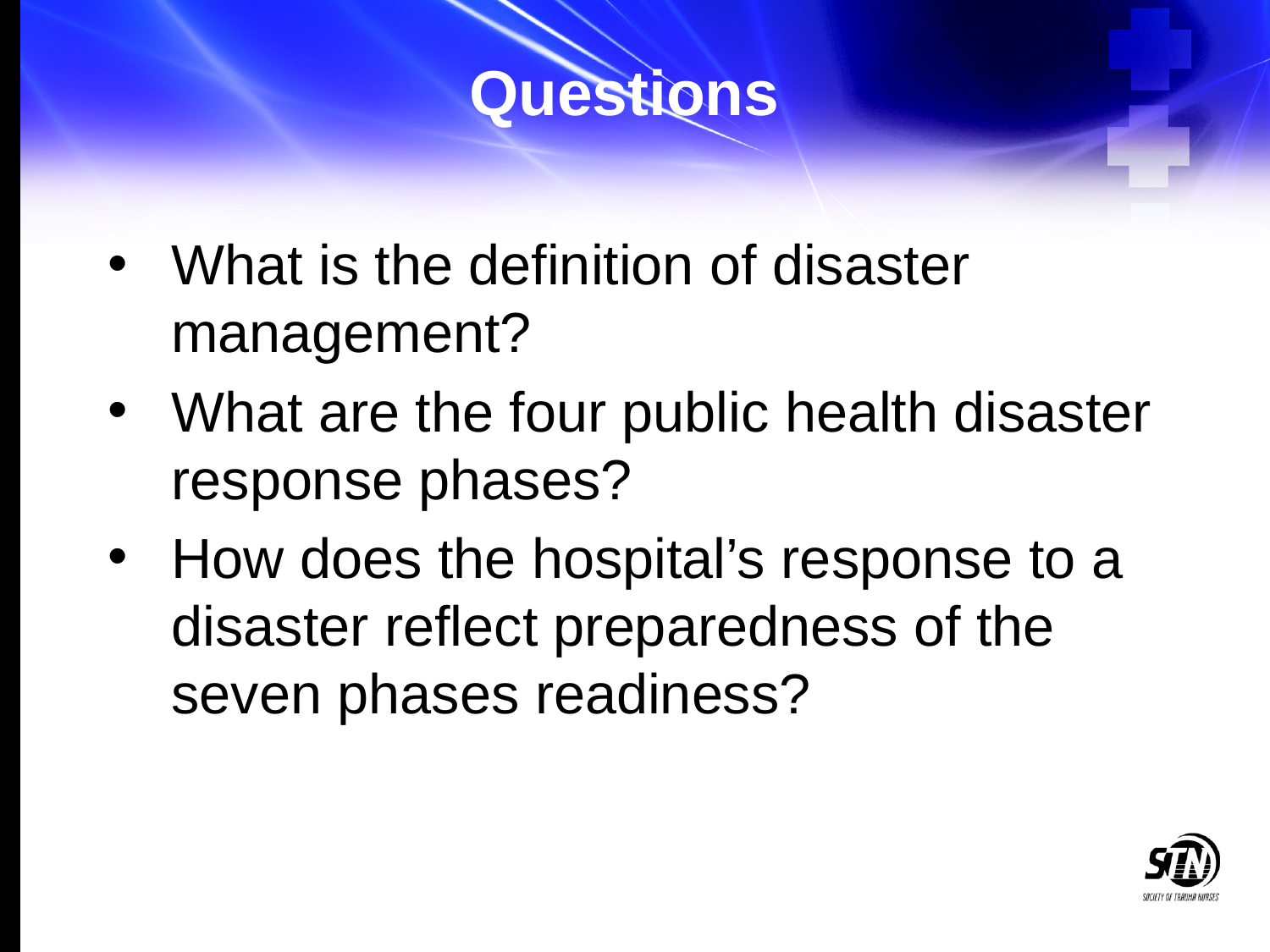

# Questions
What is the definition of disaster management?
What are the four public health disaster response phases?
How does the hospital’s response to a disaster reflect preparedness of the seven phases readiness?